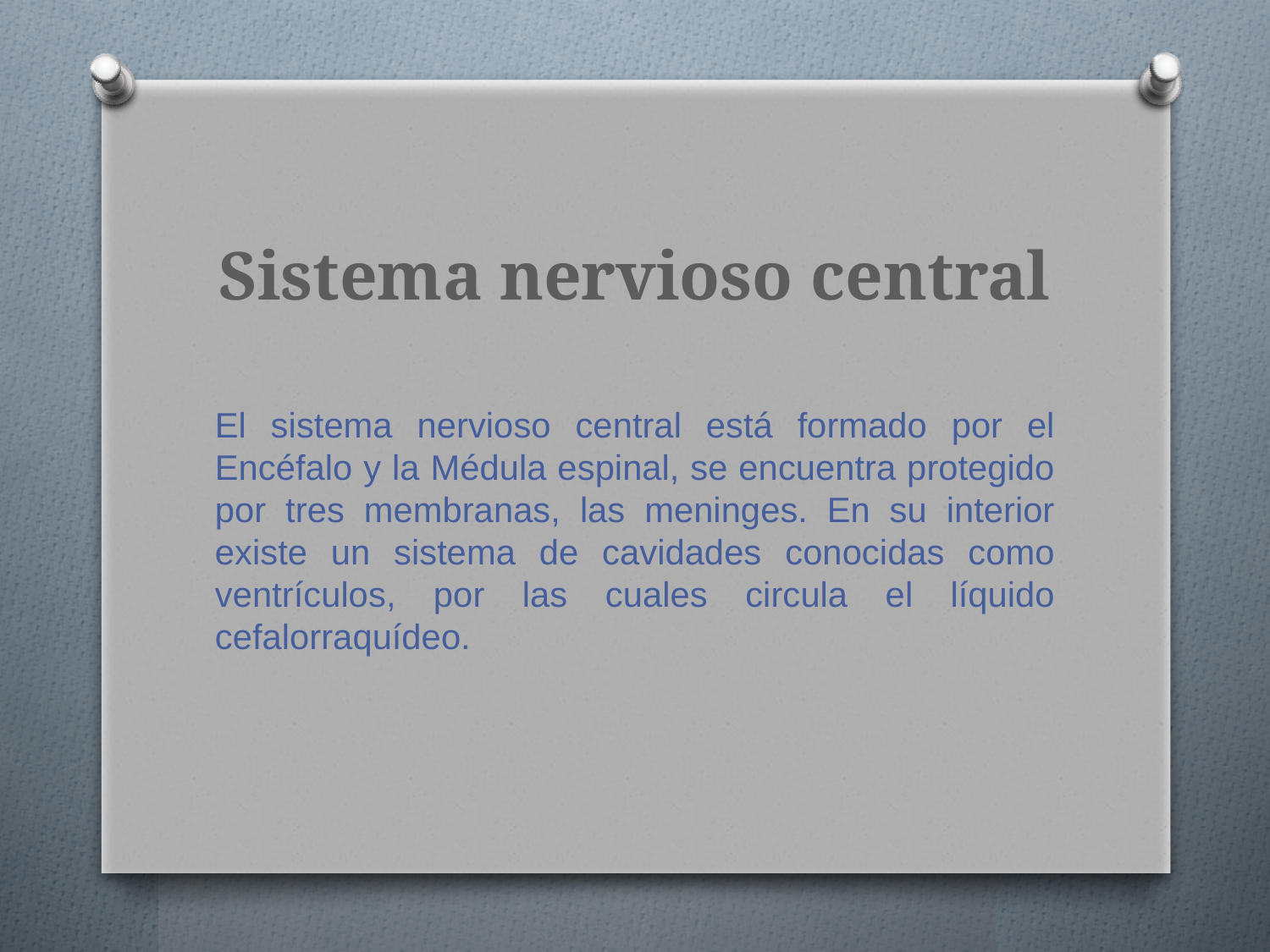

# Sistema nervioso central
El sistema nervioso central está formado por el Encéfalo y la Médula espinal, se encuentra protegido por tres membranas, las meninges. En su interior existe un sistema de cavidades conocidas como ventrículos, por las cuales circula el líquido cefalorraquídeo.